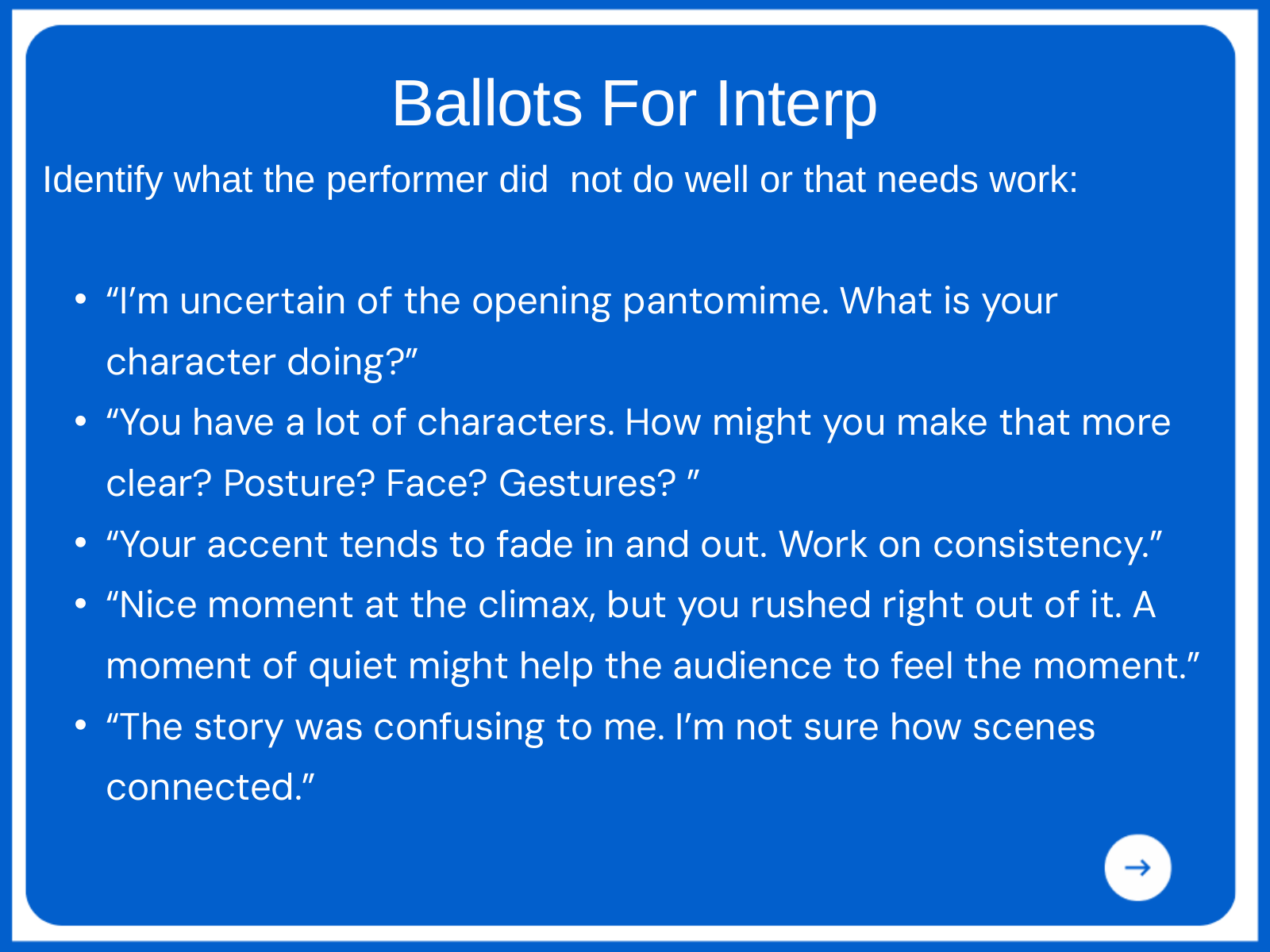

Ballots For Interp

Identify what the performer did  not do well or that needs work:

“I’m uncertain of the opening pantomime. What is your character doing?”​
“You have a lot of characters. How might you make that more clear? Posture? Face? Gestures? ”​
“Your accent tends to fade in and out. Work on consistency.”​
“Nice moment at the climax, but you rushed right out of it. A moment of quiet might help the audience to feel the moment.”​
“The story was confusing to me. I’m not sure how scenes connected.”